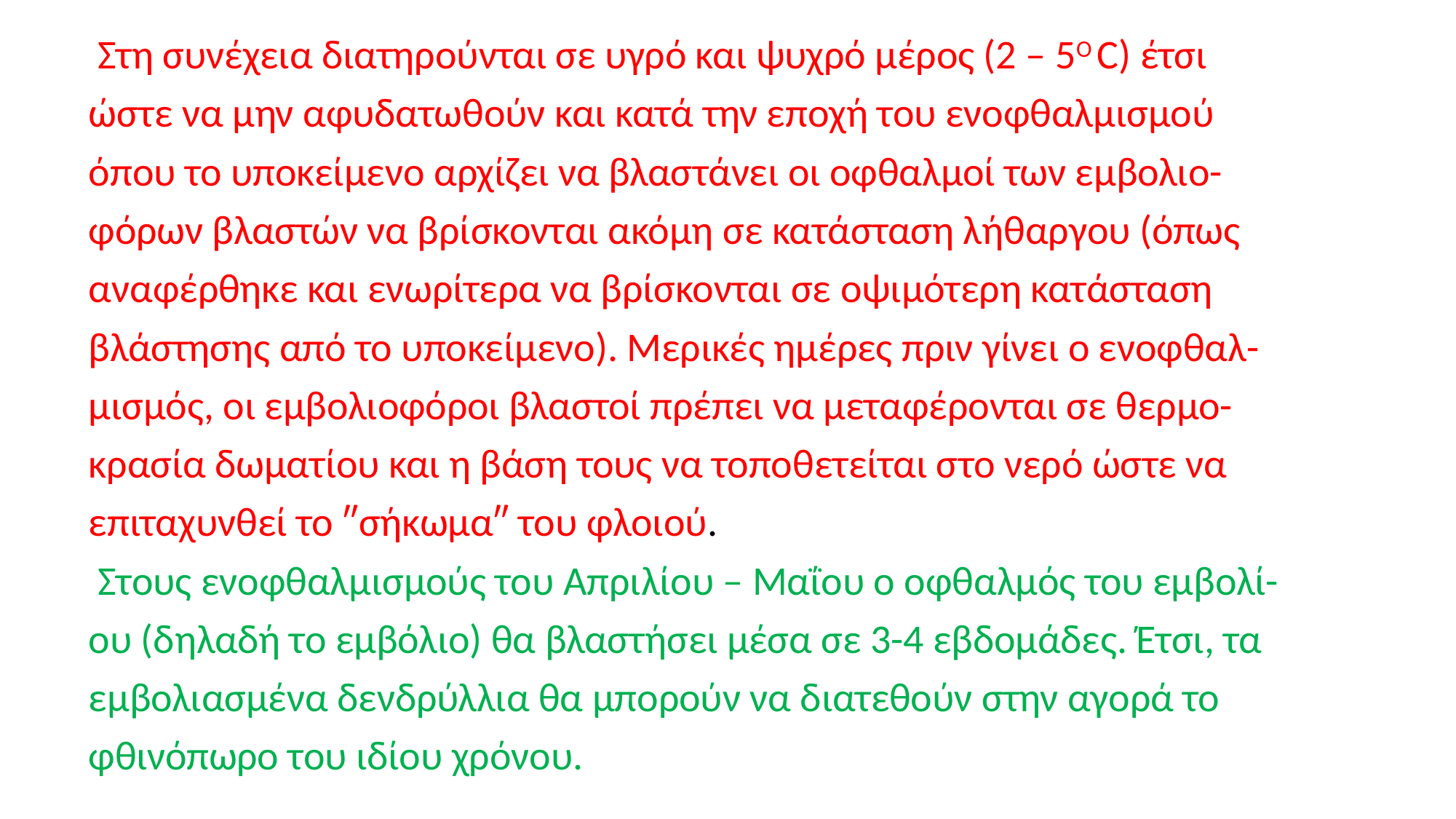

Στη συνέχεια διατηρούνται σε υγρό και ψυχρό μέρος (2 – 5Ο C) έτσι
ώστε να μην αφυδατωθούν και κατά την εποχή του ενοφθαλμισμού
όπου το υποκείμενο αρχίζει να βλαστάνει οι οφθαλμοί των εμβολιο-
φόρων βλαστών να βρίσκονται ακόμη σε κατάσταση λήθαργου (όπως
αναφέρθηκε και ενωρίτερα να βρίσκονται σε οψιμότερη κατάσταση
βλάστησης από το υποκείμενο). Μερικές ημέρες πριν γίνει ο ενοφθαλ-
μισμός, οι εμβολιοφόροι βλαστοί πρέπει να μεταφέρονται σε θερμο-
κρασία δωματίου και η βάση τους να τοποθετείται στο νερό ώστε να
επιταχυνθεί το ″σήκωμα″ του φλοιού.
 Στους ενοφθαλμισμούς του Απριλίου – Μαΐου ο οφθαλμός του εμβολί-
ου (δηλαδή το εμβόλιο) θα βλαστήσει μέσα σε 3-4 εβδομάδες. Έτσι, τα
εμβολιασμένα δενδρύλλια θα μπορούν να διατεθούν στην αγορά το
φθινόπωρο του ιδίου χρόνου.